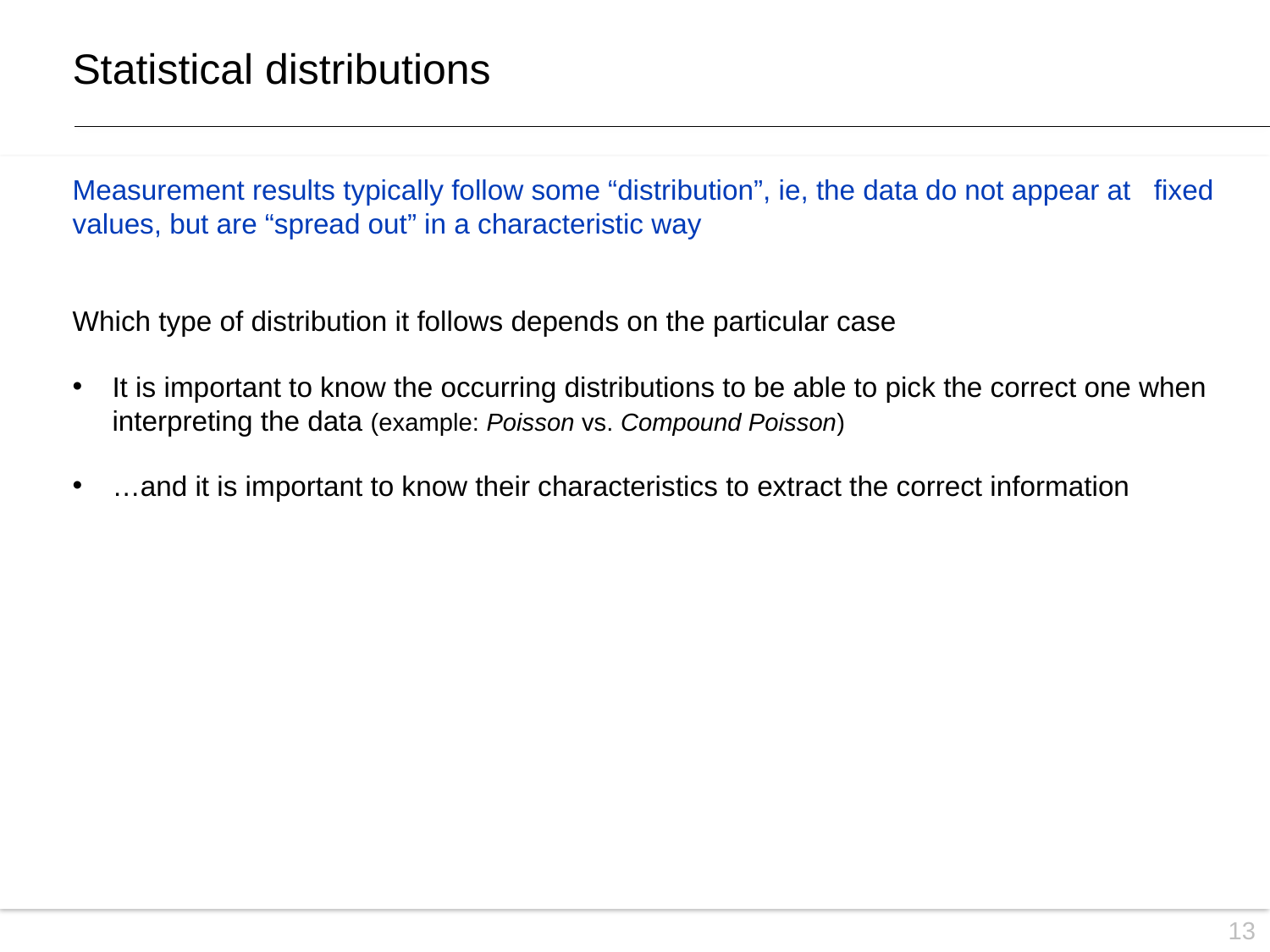

Statistical distributions
Measurement results typically follow some “distribution”, ie, the data do not appear at   fixed values, but are “spread out” in a characteristic way
Which type of distribution it follows depends on the particular case
It is important to know the occurring distributions to be able to pick the correct one when interpreting the data (example: Poisson vs. Compound Poisson)
…and it is important to know their characteristics to extract the correct information
13